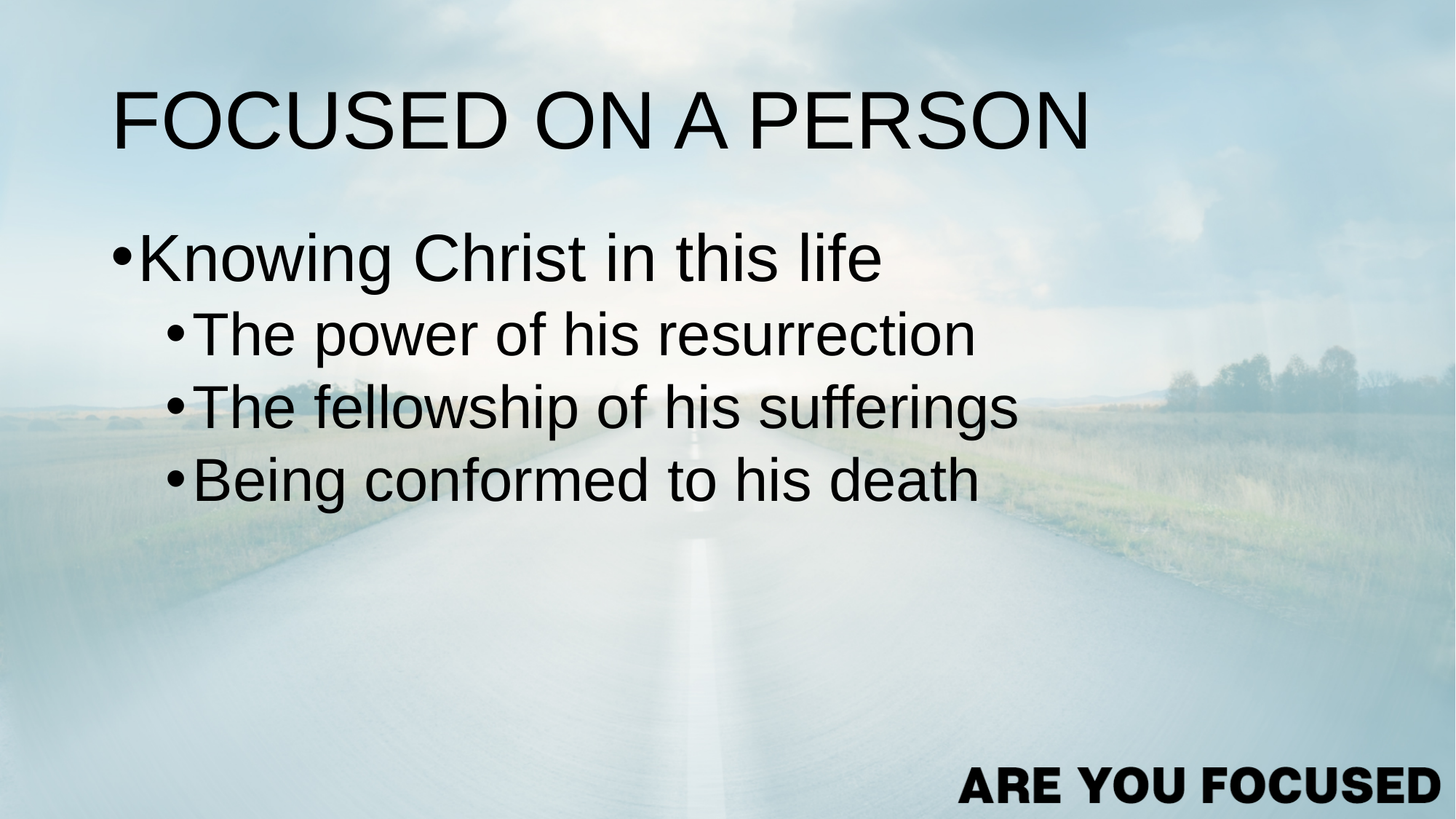

# FOCUSED ON A PERSON
Knowing Christ in this life
The power of his resurrection
The fellowship of his sufferings
Being conformed to his death